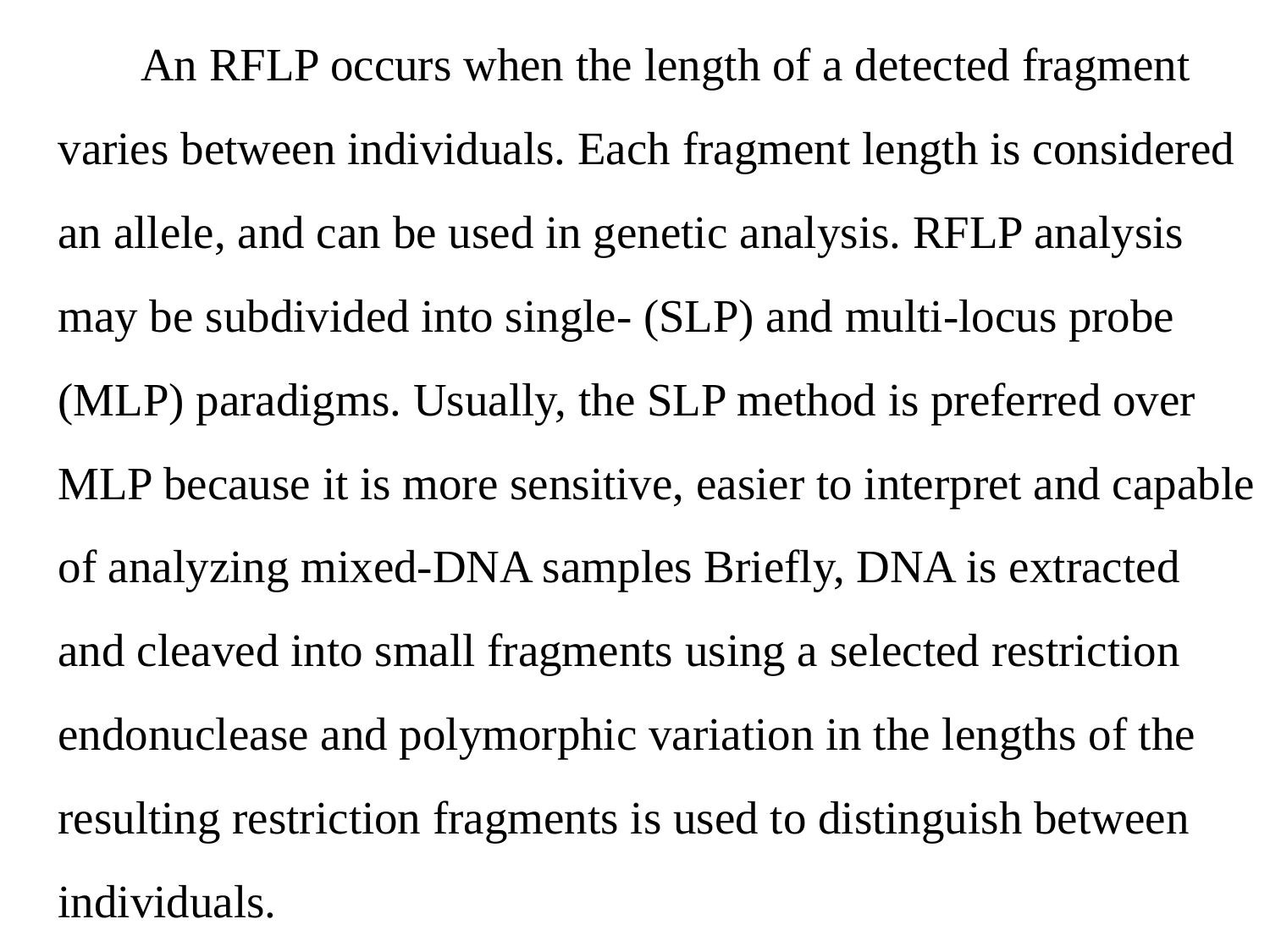

An RFLP occurs when the length of a detected fragment varies between individuals. Each fragment length is considered an allele, and can be used in genetic analysis. RFLP analysis may be subdivided into single- (SLP) and multi-locus probe (MLP) paradigms. Usually, the SLP method is preferred over MLP because it is more sensitive, easier to interpret and capable of analyzing mixed-DNA samples Briefly, DNA is extracted and cleaved into small fragments using a selected restriction endonuclease and polymorphic variation in the lengths of the resulting restriction fragments is used to distinguish between individuals.